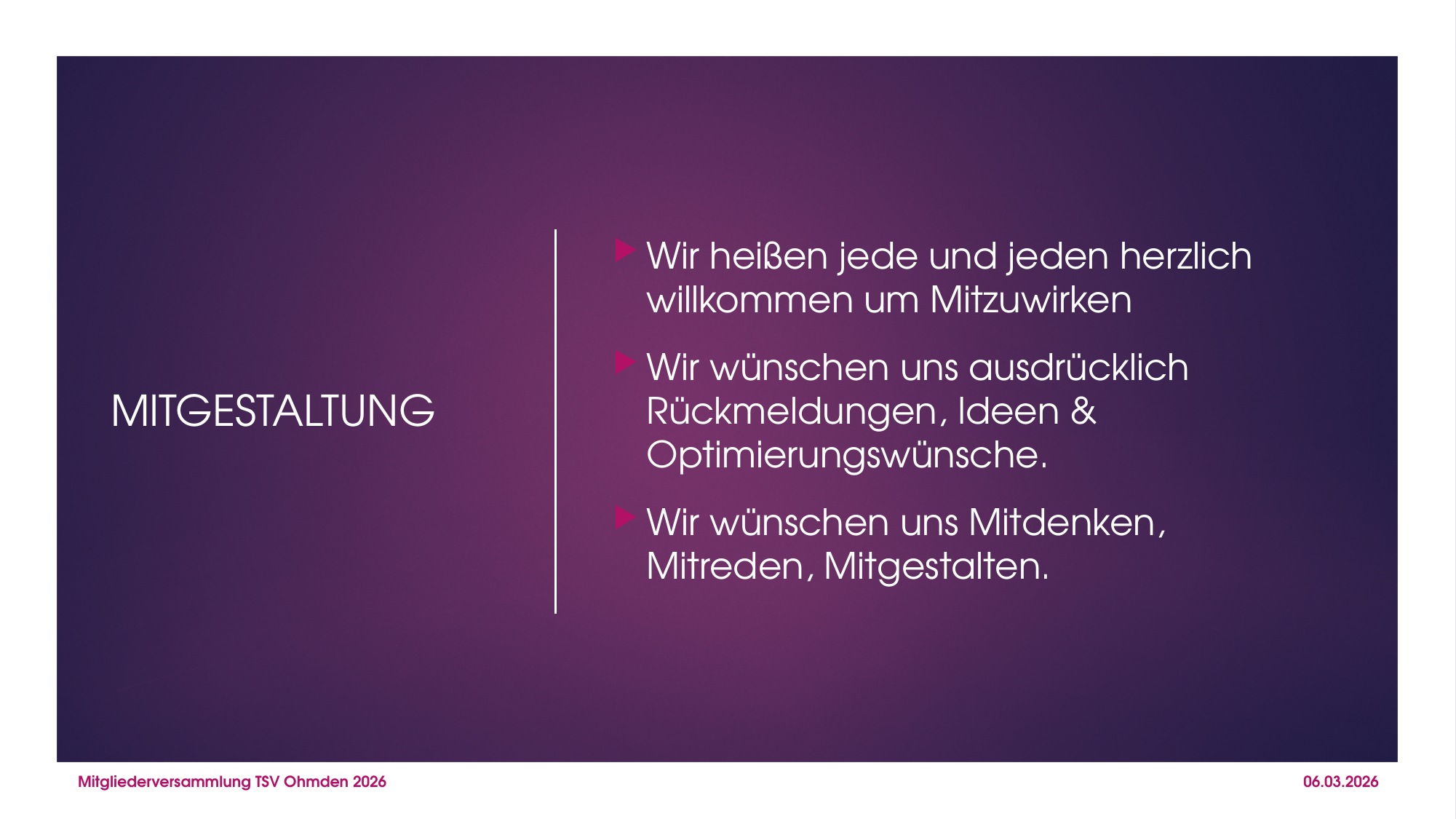

MITGESTALTUNG
Wir heißen jede und jeden herzlich willkommen um Mitzuwirken
Wir wünschen uns ausdrücklich Rückmeldungen, Ideen & Optimierungswünsche.
Wir wünschen uns Mitdenken, Mitreden, Mitgestalten.
Mitgliederversammlung TSV Ohmden 2026
06.03.2026